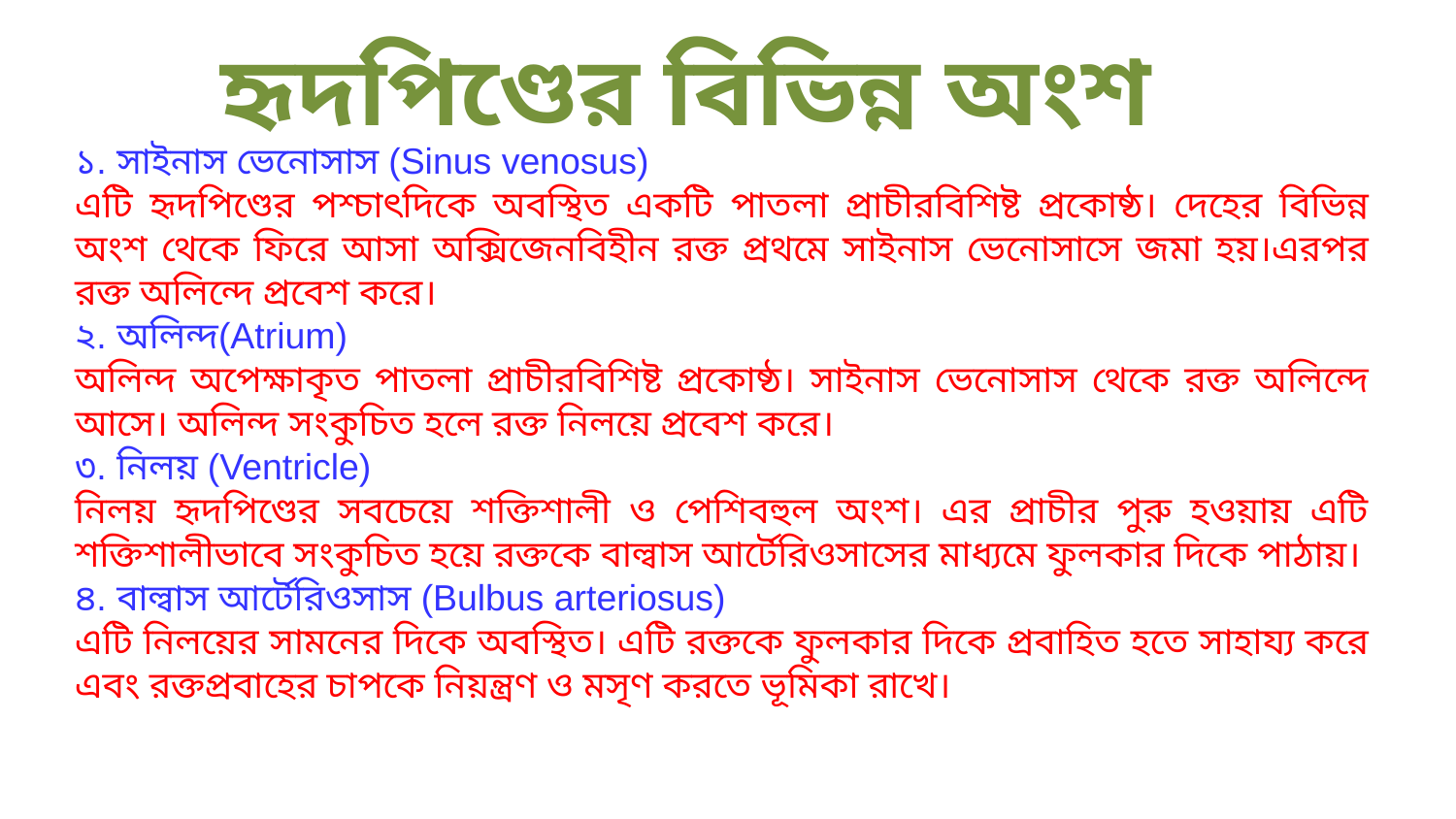

হৃদপিণ্ডের বিভিন্ন অংশ
১. সাইনাস ভেনোসাস (Sinus venosus)
এটি হৃদপিণ্ডের পশ্চাৎদিকে অবস্থিত একটি পাতলা প্রাচীরবিশিষ্ট প্রকোষ্ঠ। দেহের বিভিন্ন অংশ থেকে ফিরে আসা অক্সিজেনবিহীন রক্ত প্রথমে সাইনাস ভেনোসাসে জমা হয়।এরপর রক্ত অলিন্দে প্রবেশ করে।
২. অলিন্দ(Atrium)
অলিন্দ অপেক্ষাকৃত পাতলা প্রাচীরবিশিষ্ট প্রকোষ্ঠ। সাইনাস ভেনোসাস থেকে রক্ত অলিন্দে আসে। অলিন্দ সংকুচিত হলে রক্ত নিলয়ে প্রবেশ করে।
৩. নিলয় (Ventricle)
নিলয় হৃদপিণ্ডের সবচেয়ে শক্তিশালী ও পেশিবহুল অংশ। এর প্রাচীর পুরু হওয়ায় এটি শক্তিশালীভাবে সংকুচিত হয়ে রক্তকে বাল্বাস আর্টেরিওসাসের মাধ্যমে ফুলকার দিকে পাঠায়।
৪. বাল্বাস আর্টেরিওসাস (Bulbus arteriosus)
এটি নিলয়ের সামনের দিকে অবস্থিত। এটি রক্তকে ফুলকার দিকে প্রবাহিত হতে সাহায্য করে এবং রক্তপ্রবাহের চাপকে নিয়ন্ত্রণ ও মসৃণ করতে ভূমিকা রাখে।